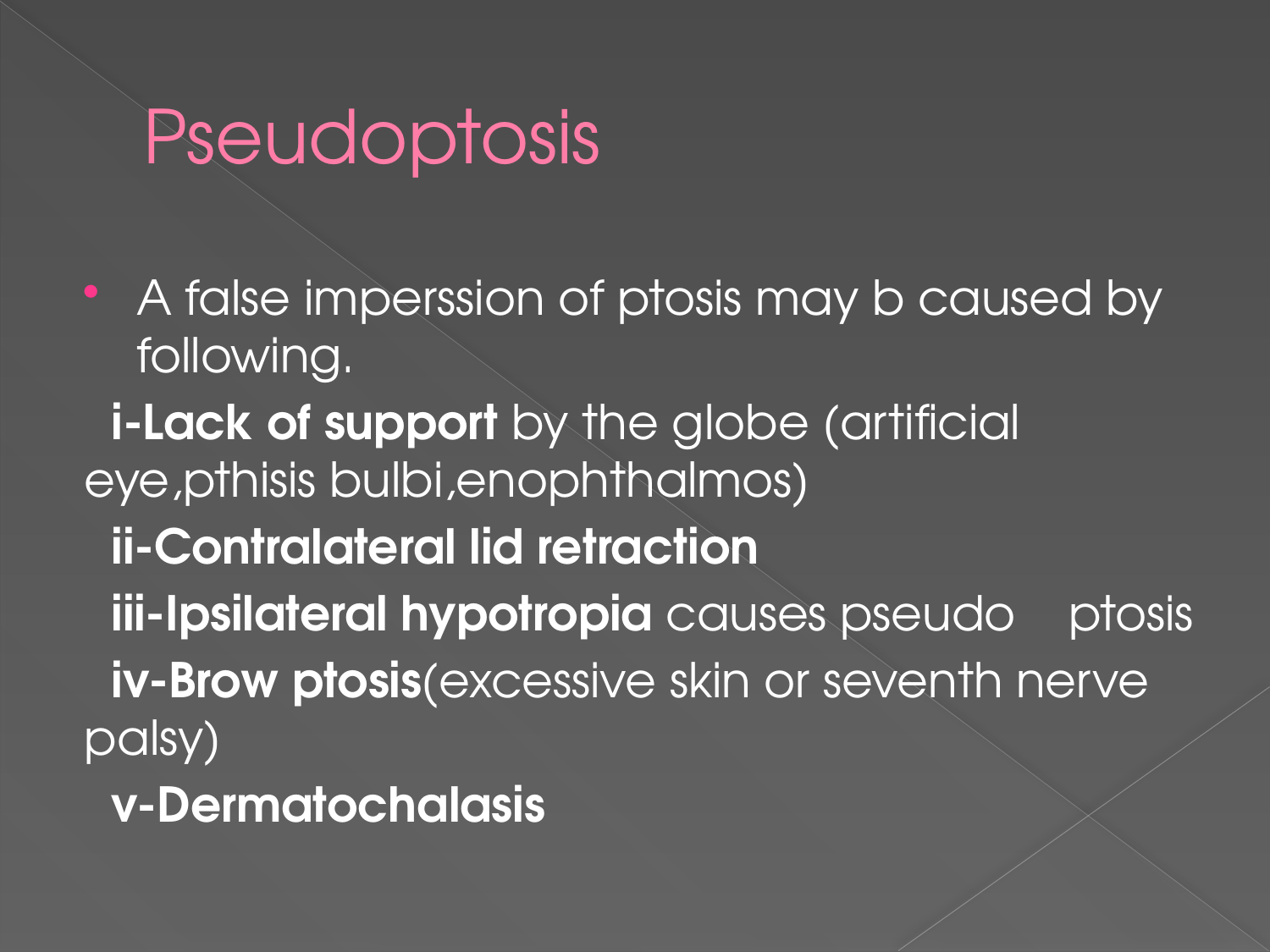

# Pseudoptosis
A false imperssion of ptosis may b caused by following.
  i-Lack of support by the globe (artificial eye,pthisis bulbi,enophthalmos)
  ii-Contralateral lid retraction
  iii-Ipsilateral hypotropia causes pseudo    ptosis
  iv-Brow ptosis(excessive skin or seventh nerve palsy)
  v-Dermatochalasis